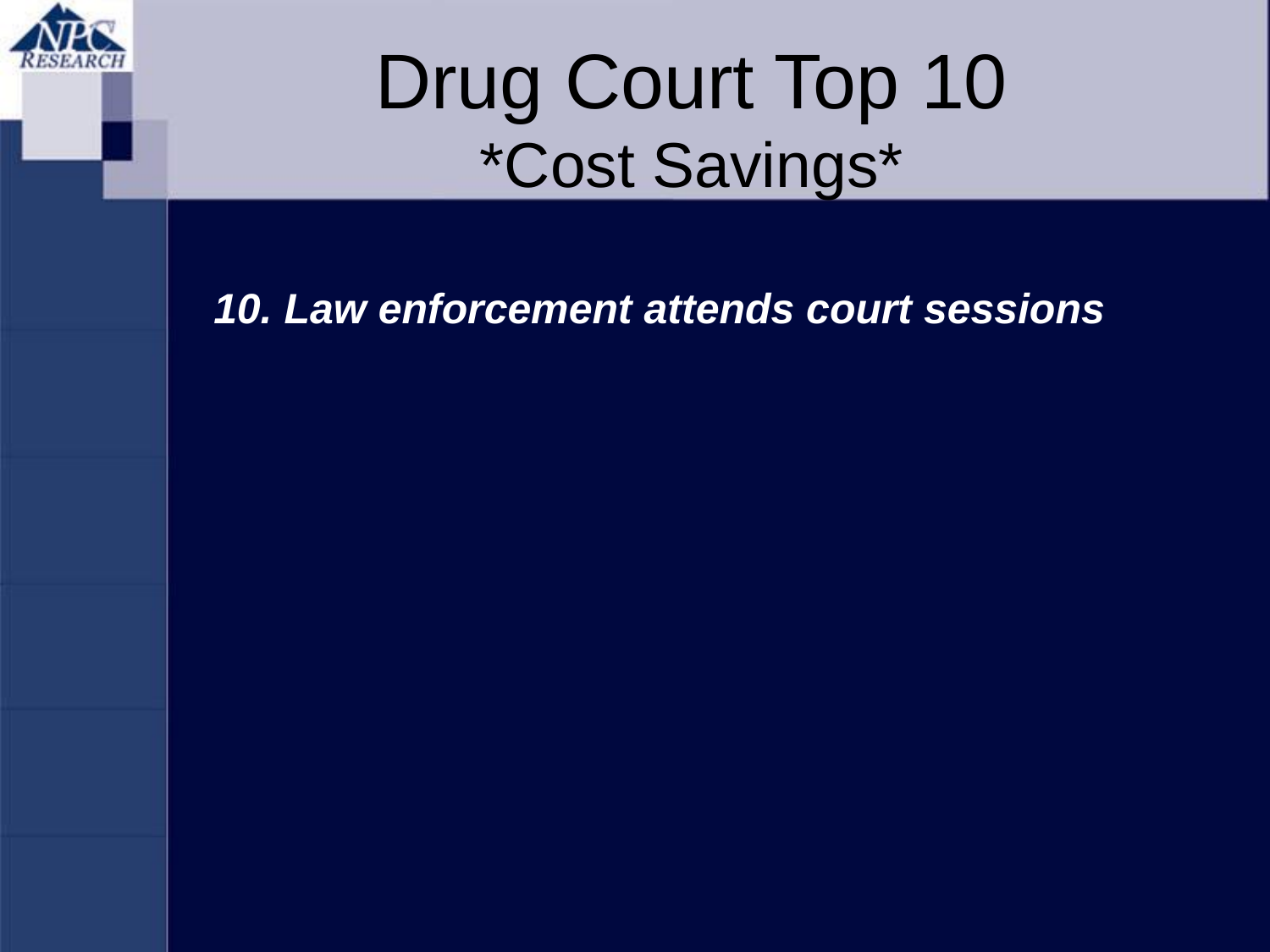

# Drug Court Top 10 *Cost Savings*
10. Law enforcement attends court sessions